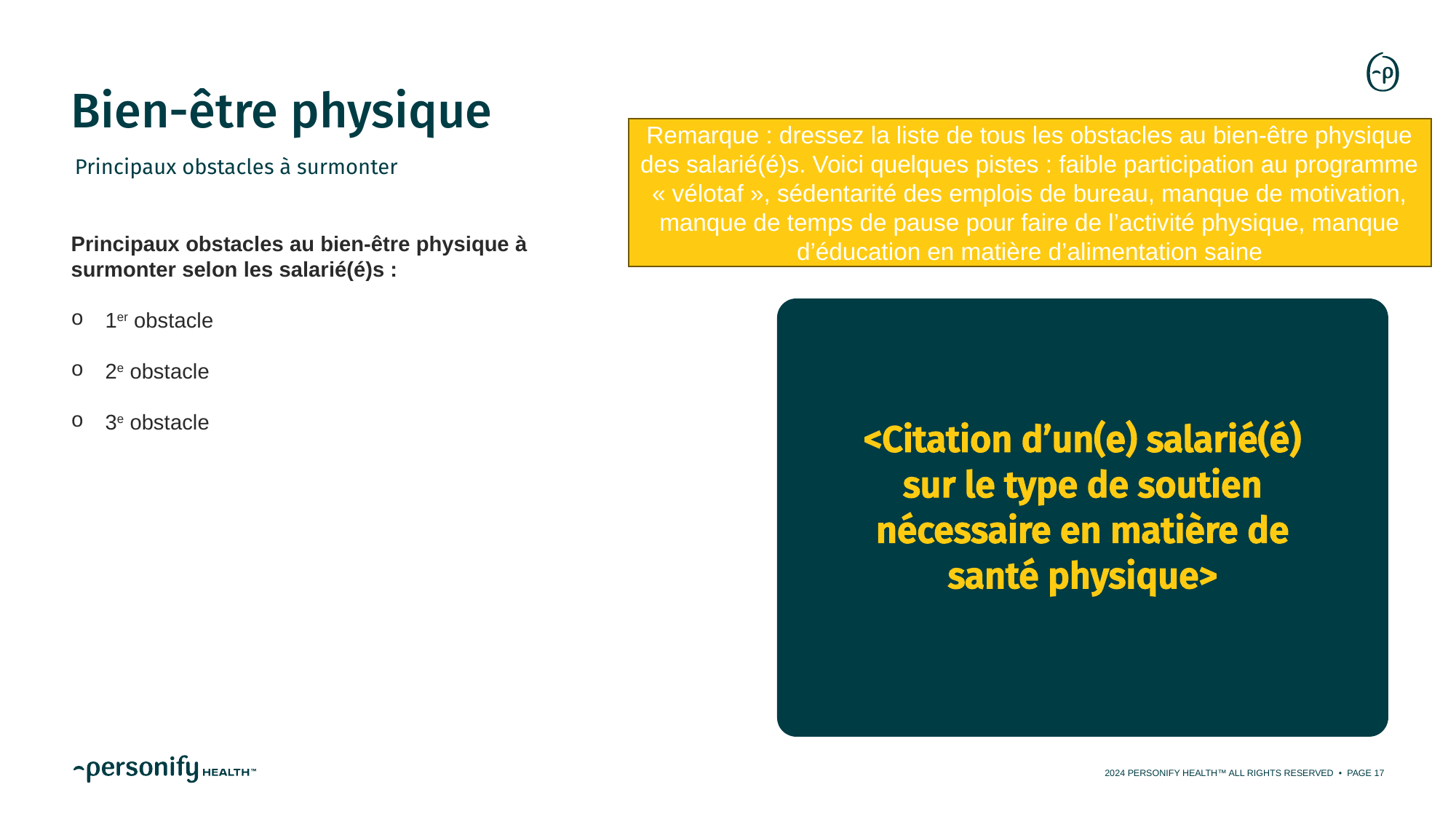

# Bien-être physique
Remarque : dressez la liste de tous les obstacles au bien-être physique des salarié(é)s. Voici quelques pistes : faible participation au programme « vélotaf », sédentarité des emplois de bureau, manque de motivation, manque de temps de pause pour faire de l’activité physique, manque d’éducation en matière d’alimentation saine
Principaux obstacles à surmonter
Principaux obstacles au bien-être physique à surmonter selon les salarié(é)s :
1er obstacle
2e obstacle
3e obstacle

<Citation d’un(e) salarié(é) sur le type de soutien nécessaire en matière de santé physique>